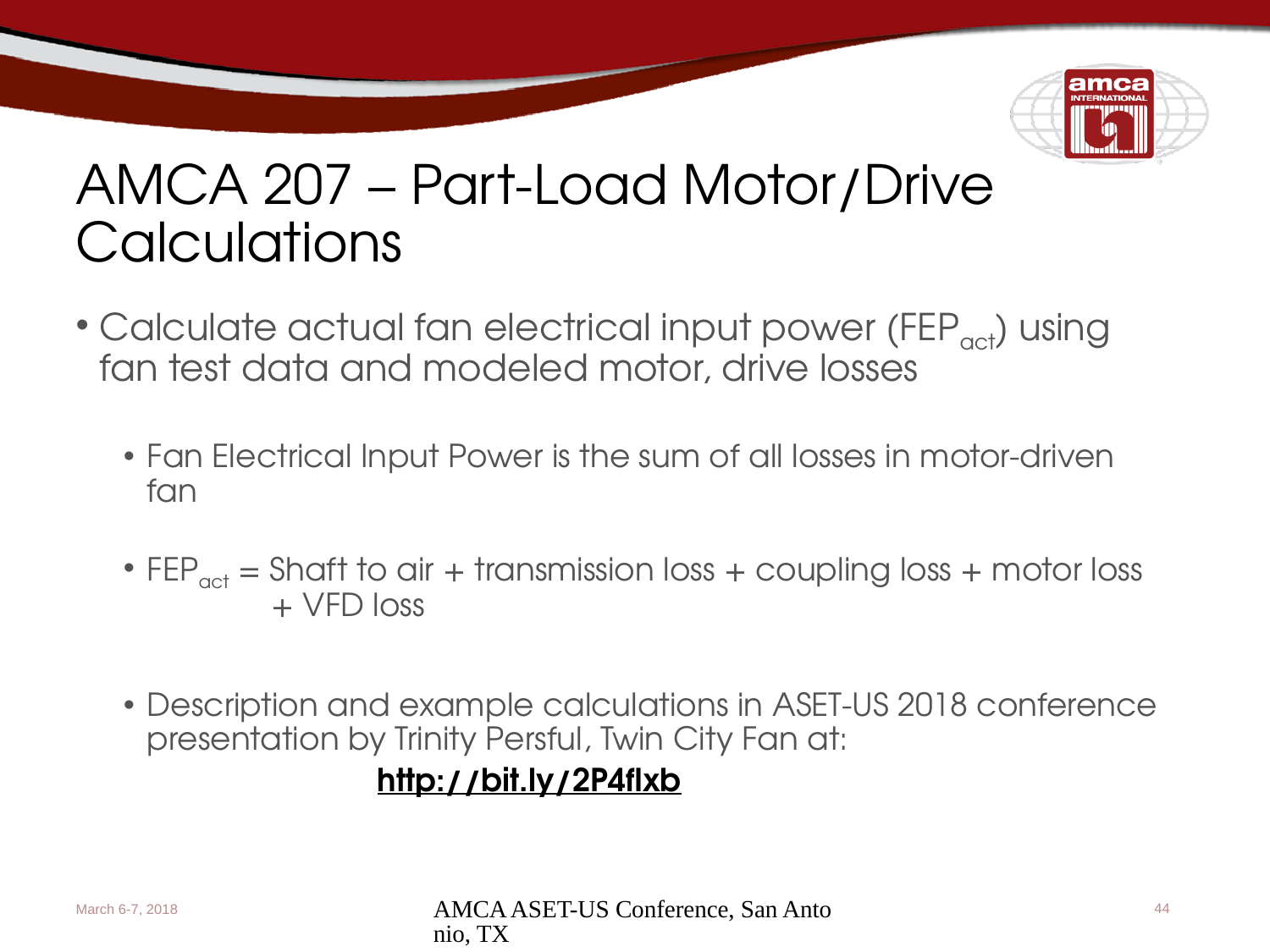

# AMCA 207 – Part-Load Motor/Drive Calculations
Calculate actual fan electrical input power (FEPact) using fan test data and modeled motor, drive losses
Fan Electrical Input Power is the sum of all losses in motor-driven fan
FEPact = Shaft to air + transmission loss + coupling loss + motor loss
              + VFD loss

Description and example calculations in ASET-US 2018 conference presentation by Trinity Persful, Twin City Fan at:
		http://bit.ly/2P4flxb

AMCA ASET-US Conference, San Antonio, TX
44
March 6-7, 2018